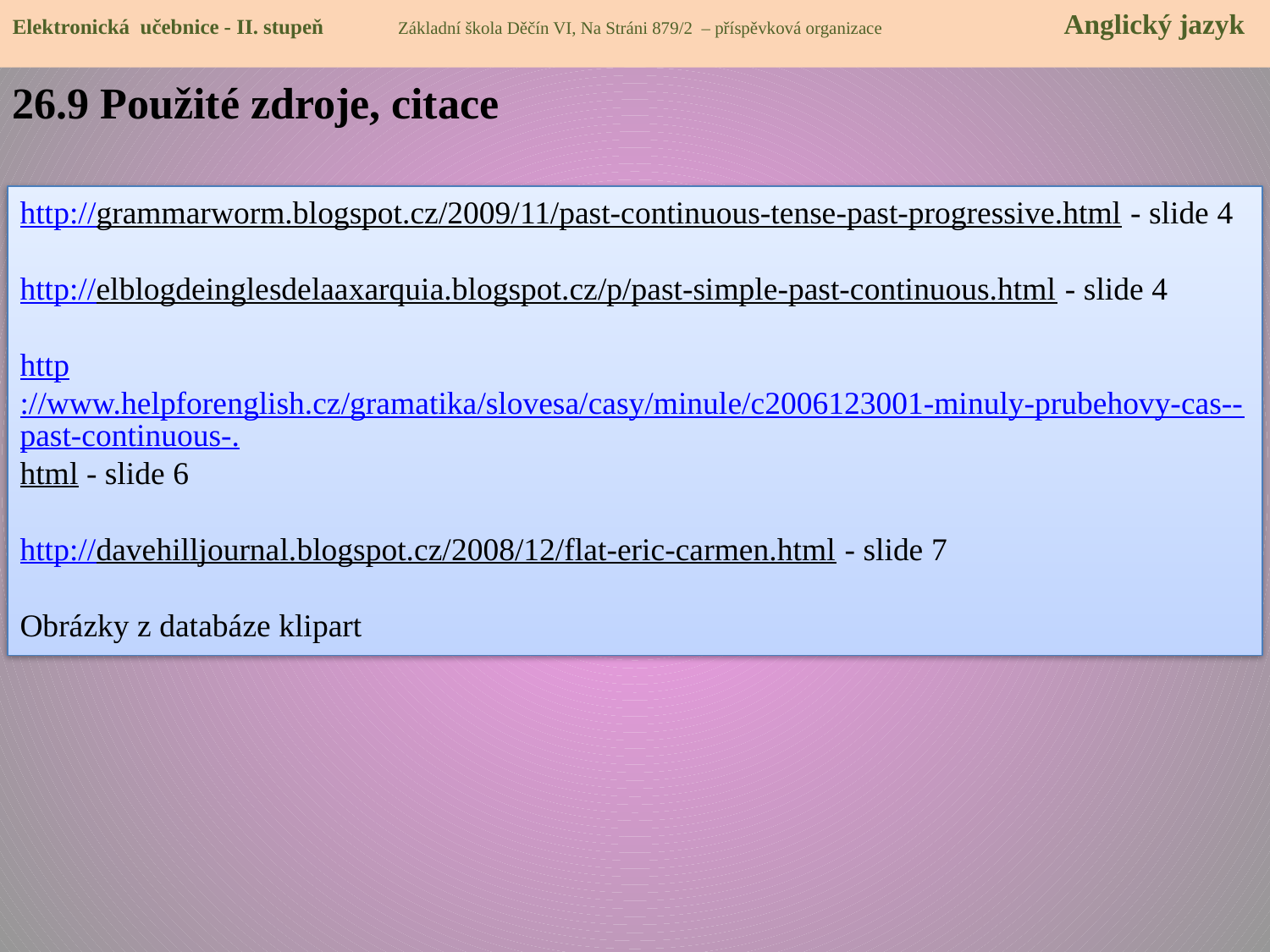

Elektronická  učebnice - II. stupeň              Základní škola Děčín VI, Na Stráni 879/2  – příspěvková organizace                                	        Anglický jazyk

26.9 Použité zdroje, citace
http://grammarworm.blogspot.cz/2009/11/past-continuous-tense-past-progressive.html - slide 4

http://elblogdeinglesdelaaxarquia.blogspot.cz/p/past-simple-past-continuous.html - slide 4

http://www.helpforenglish.cz/gramatika/slovesa/casy/minule/c2006123001-minuly-prubehovy-cas--past-continuous-.html - slide 6

http://davehilljournal.blogspot.cz/2008/12/flat-eric-carmen.html - slide 7

Obrázky z databáze klipart